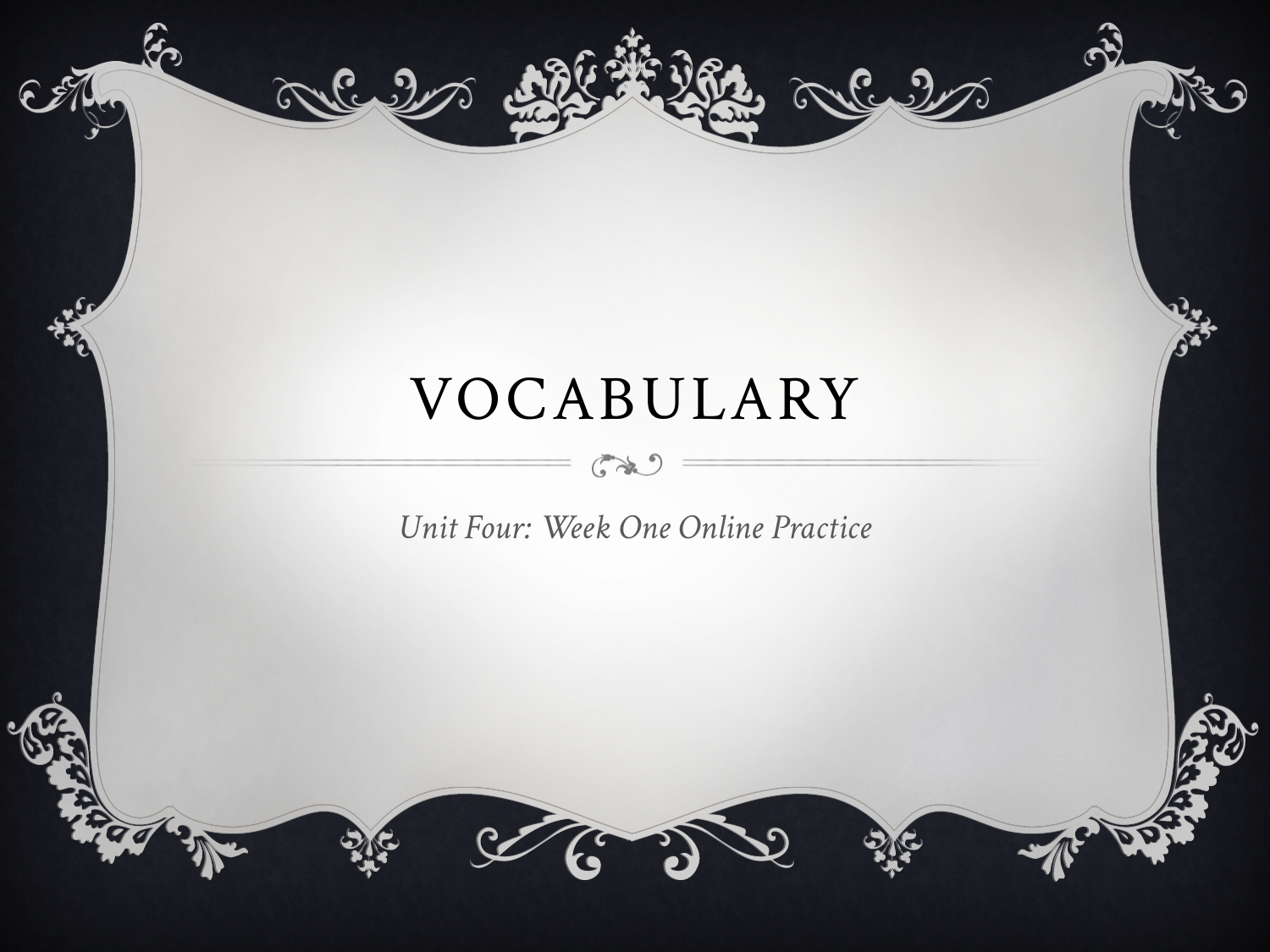

# Vocabulary
Unit Four: Week One Online Practice